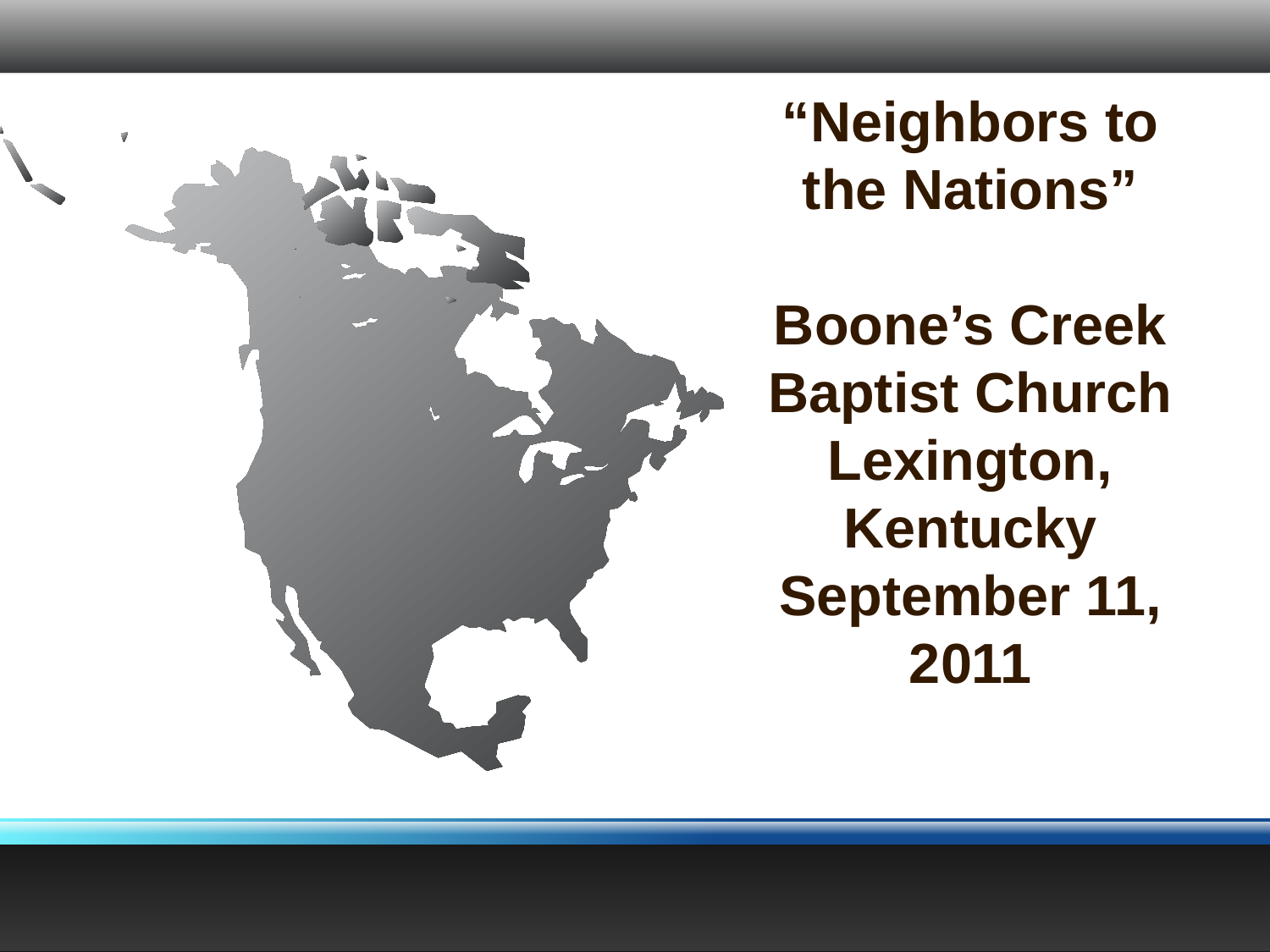

“Neighbors to the Nations”

Boone’s Creek Baptist Church
Lexington, Kentucky
September 11, 2011